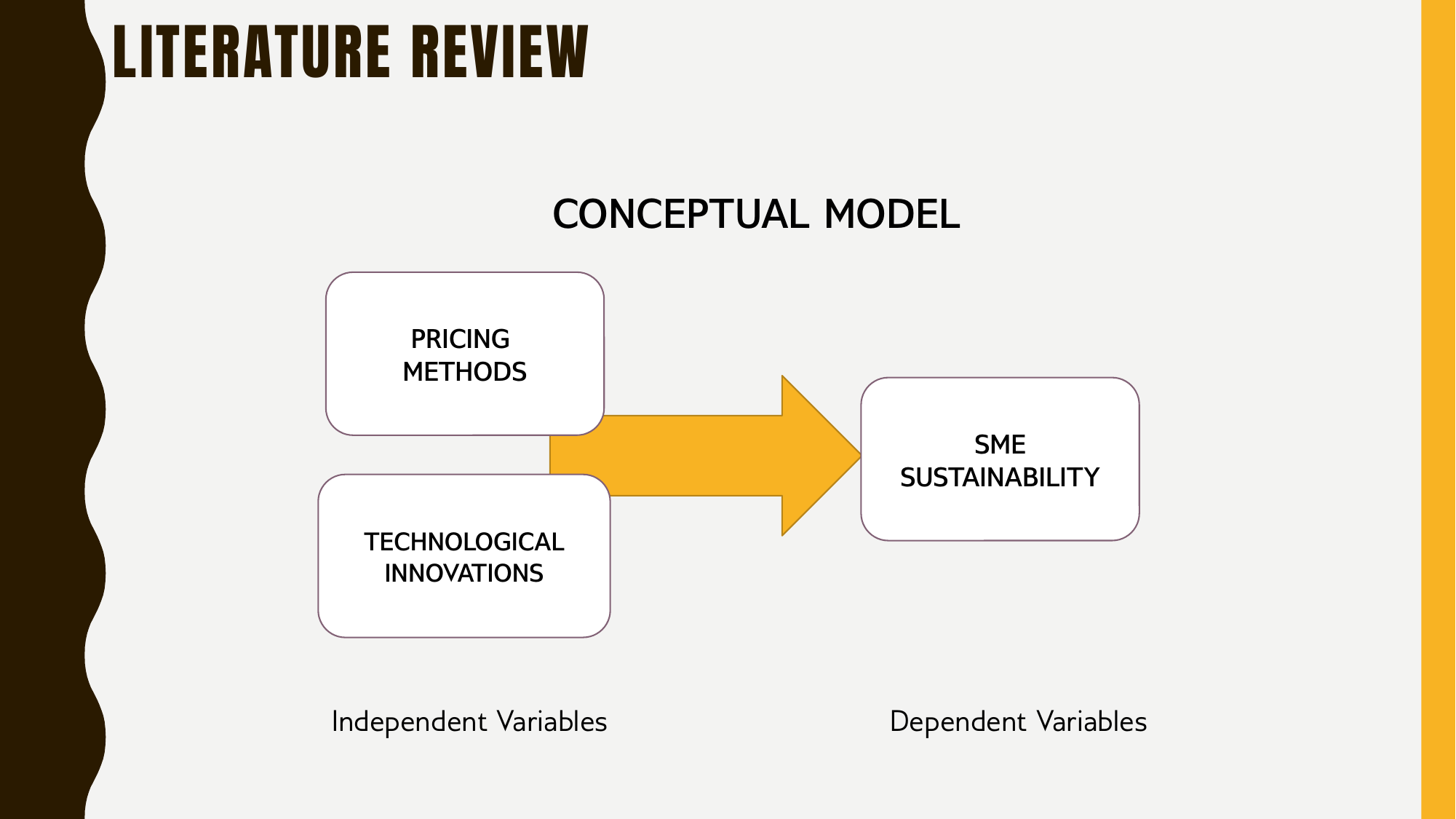

# LITERATURE REVIEW

CONCEPTUAL MODEL

	       Independent Variables			         Dependent Variables
PRICING
METHODS

SME SUSTAINABILITY
TECHNOLOGICAL INNOVATIONS